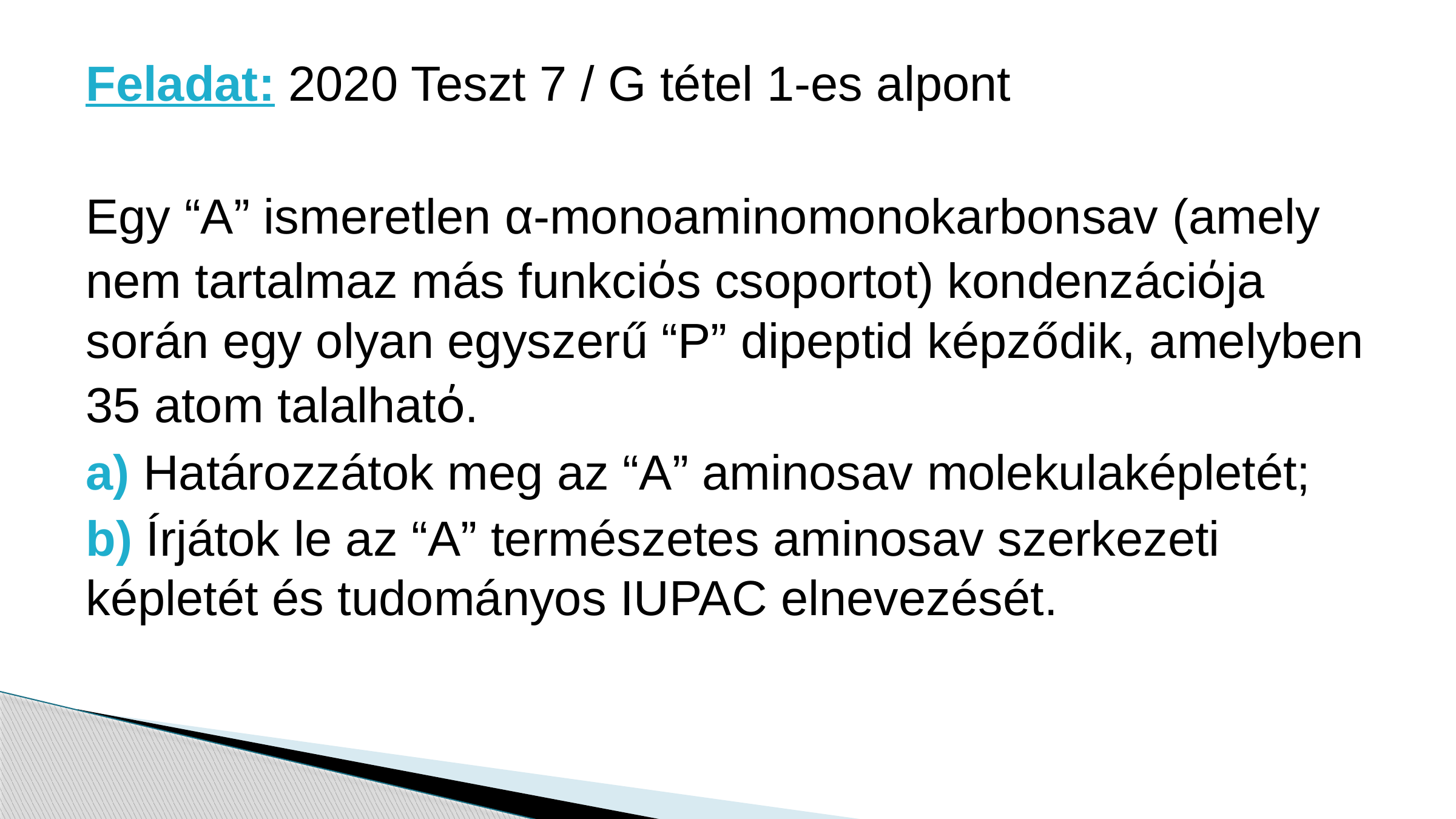

Feladat: 2020 Teszt 7 / G tétel 1-es alpont

Egy “A” ismeretlen α-monoaminomonokarbonsav (amely nem tartalmaz más funkciόs csoportot) kondenzáciόja során egy olyan egyszerű “P” dipeptid képződik, amelyben 35 atom talalhatό.
a) Határozzátok meg az “A” aminosav molekulaképletét;
b) Írjátok le az “A” természetes aminosav szerkezeti képletét és tudományos IUPAC elnevezését.